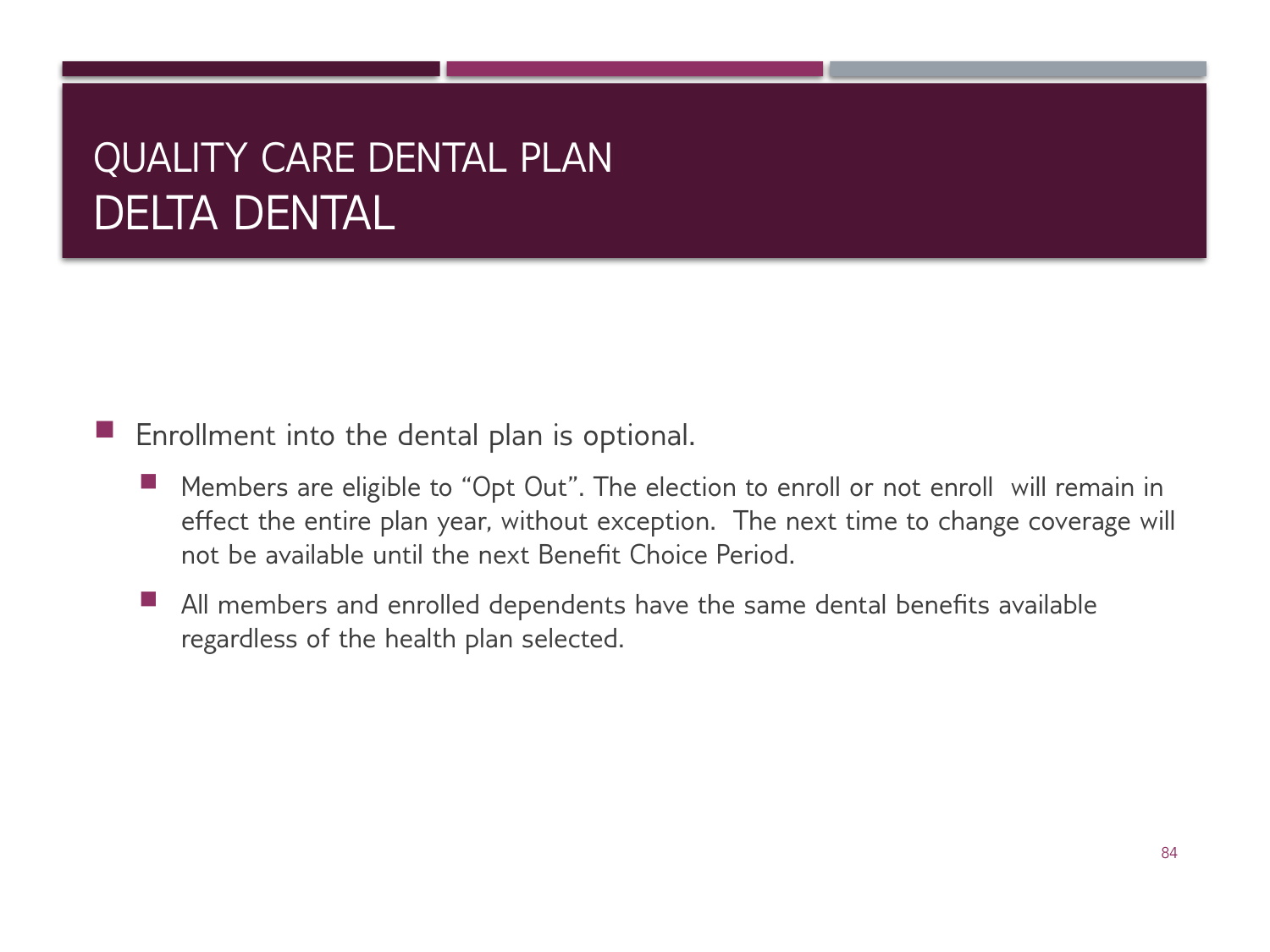

# Quality Care Dental Plan Delta Dental
Enrollment into the dental plan is optional.
Members are eligible to “Opt Out”. The election to enroll or not enroll  will remain in effect the entire plan year, without exception.  The next time to change coverage will not be available until the next Benefit Choice Period.
All members and enrolled dependents have the same dental benefits available regardless of the health plan selected.

84